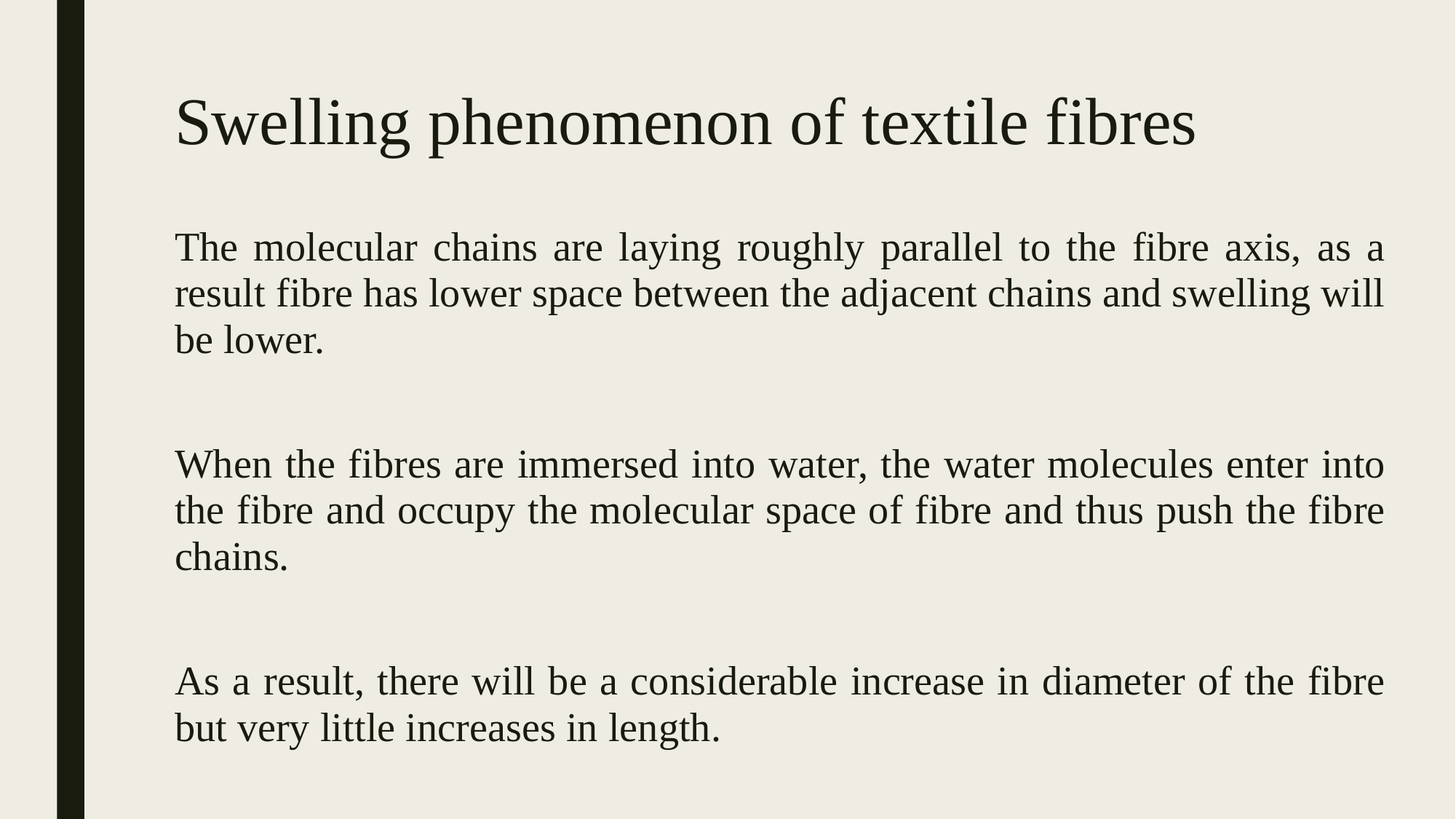

# Swelling phenomenon of textile fibres
The molecular chains are laying roughly parallel to the fibre axis, as a result fibre has lower space between the adjacent chains and swelling will be lower.

When the fibres are immersed into water, the water molecules enter into the fibre and occupy the molecular space of fibre and thus push the fibre chains.

As a result, there will be a considerable increase in diameter of the fibre but very little increases in length.